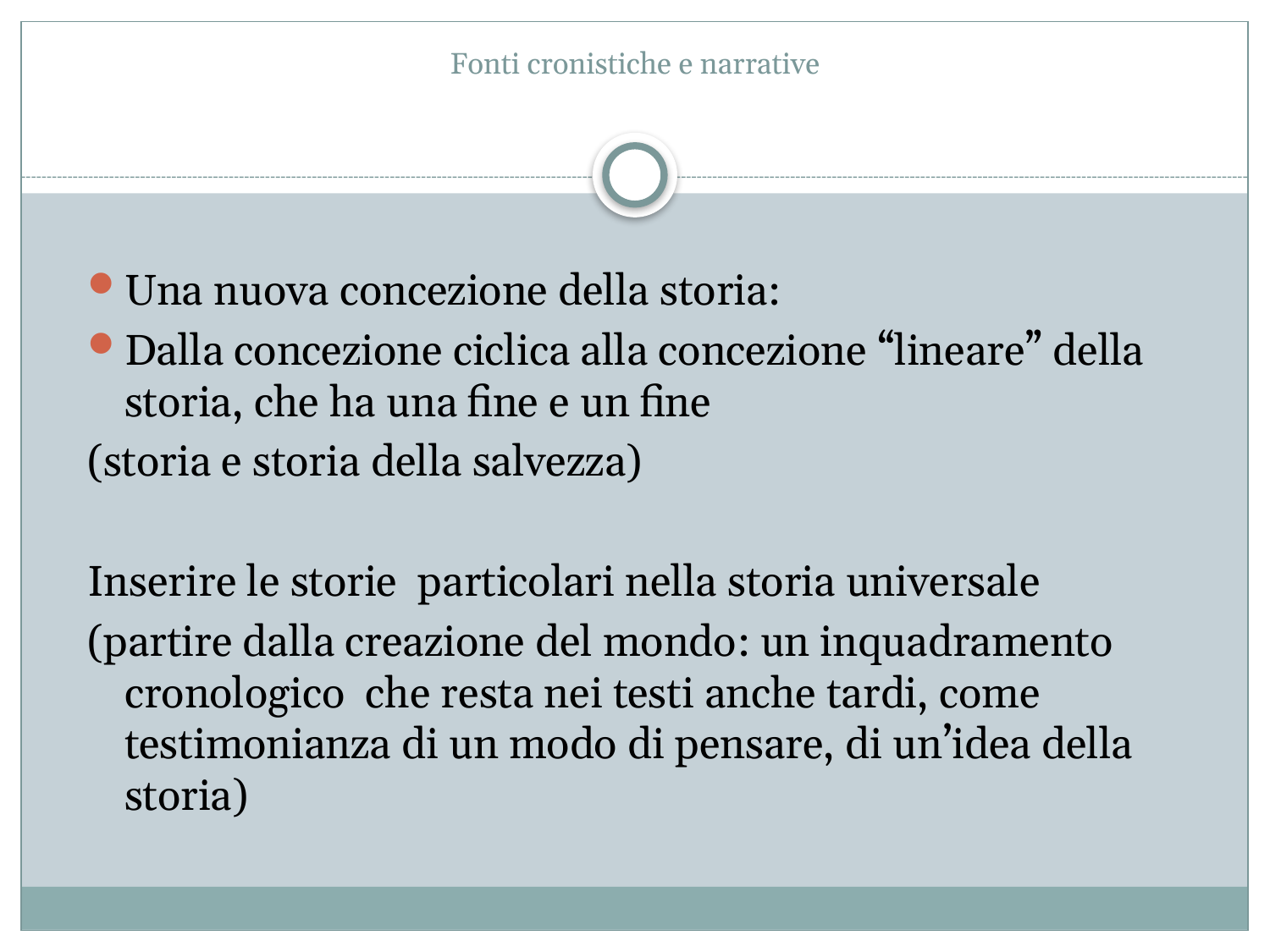

# Fonti cronistiche e narrative
Una nuova concezione della storia:
Dalla concezione ciclica alla concezione “lineare” della storia, che ha una fine e un fine
(storia e storia della salvezza)

Inserire le storie  particolari nella storia universale
(partire dalla creazione del mondo: un inquadramento cronologico  che resta nei testi anche tardi, come testimonianza di un modo di pensare, di un’idea della storia)